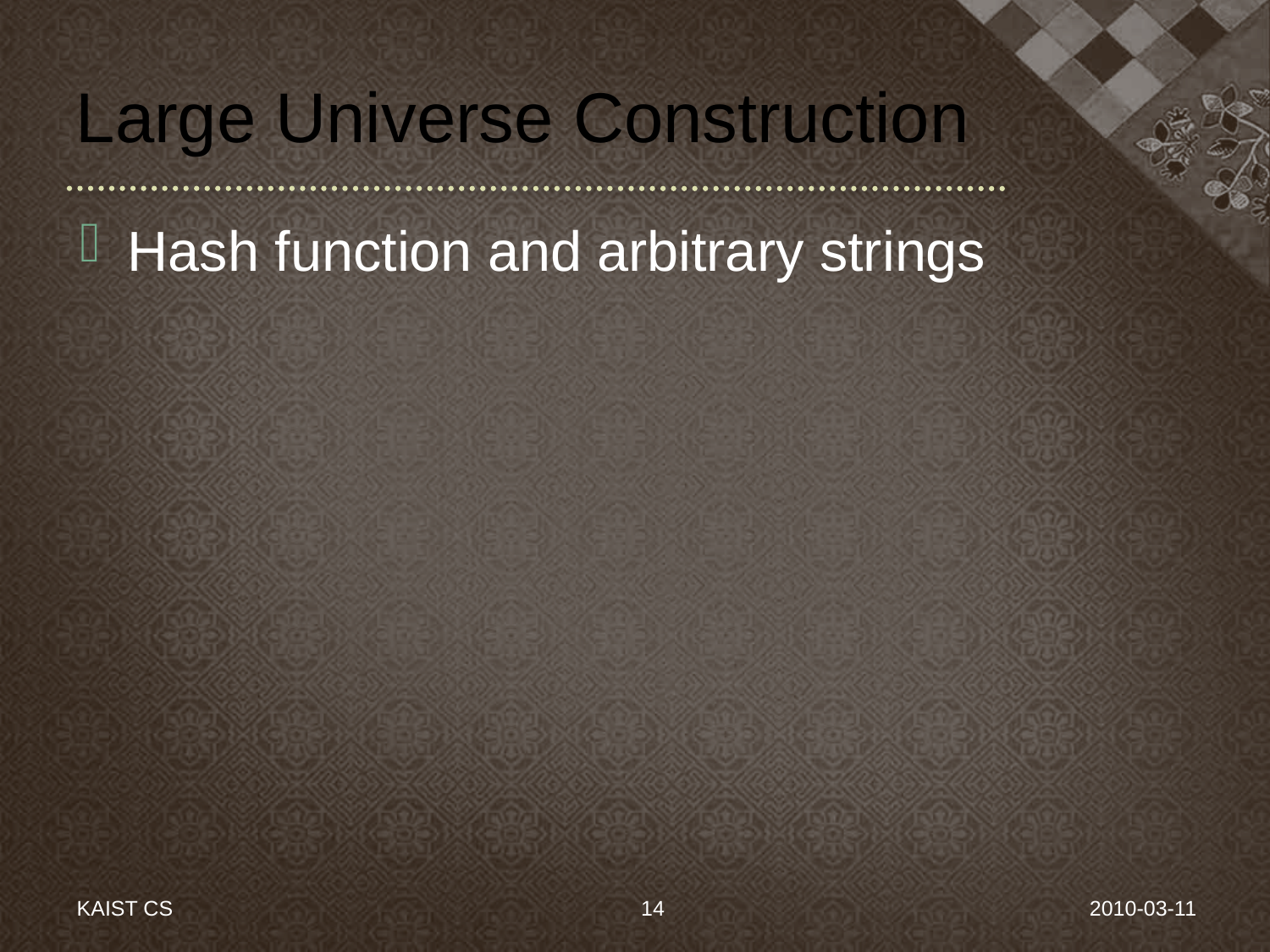

# Large Universe Construction
Hash function and arbitrary strings

KAIST CS
14
2010-03-11